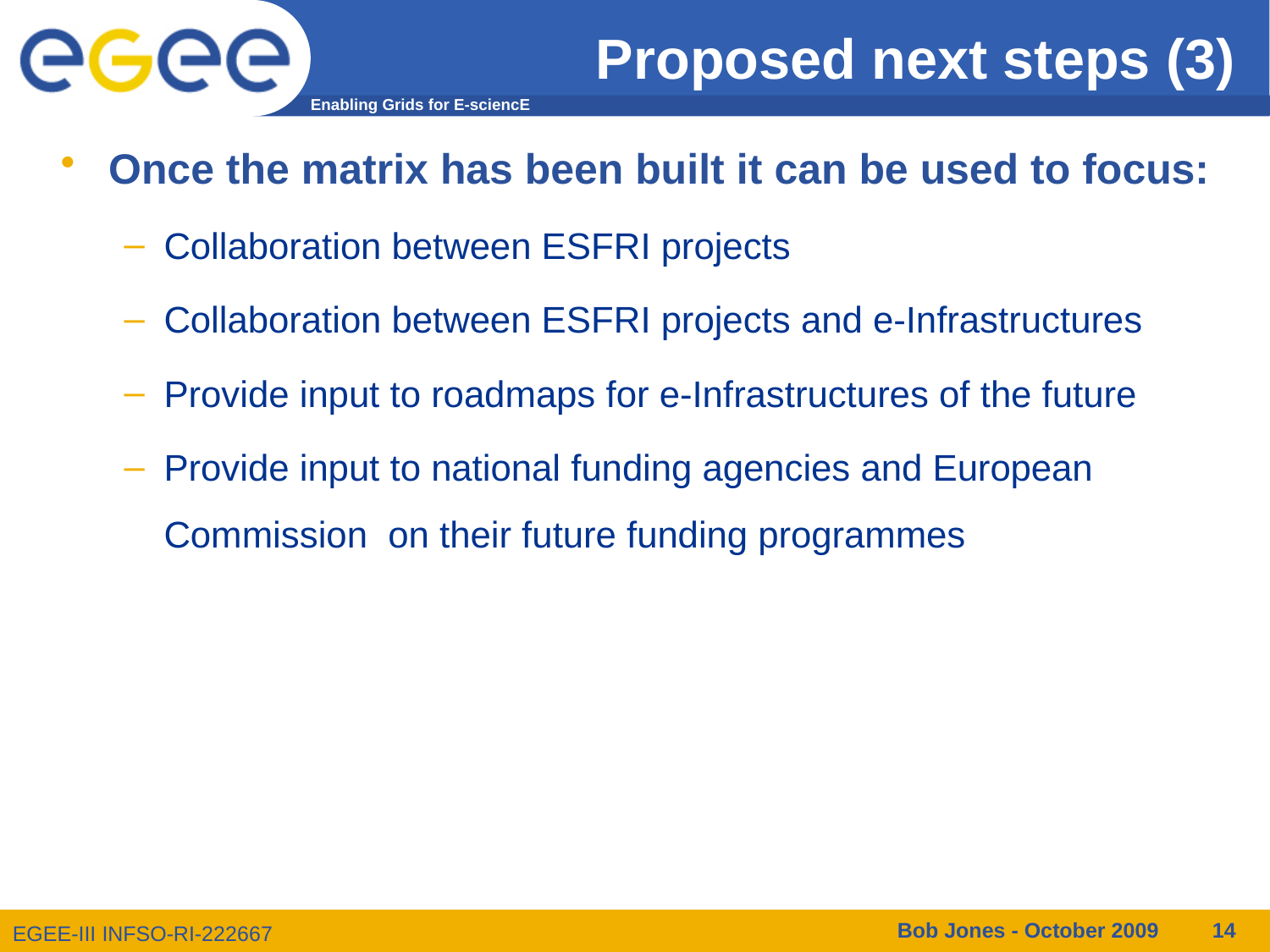

# Proposed next steps (3)
Once the matrix has been built it can be used to focus:
Collaboration between ESFRI projects
Collaboration between ESFRI projects and e-Infrastructures
Provide input to roadmaps for e-Infrastructures of the future
Provide input to national funding agencies and European Commission  on their future funding programmes
Bob Jones - October 2009
14